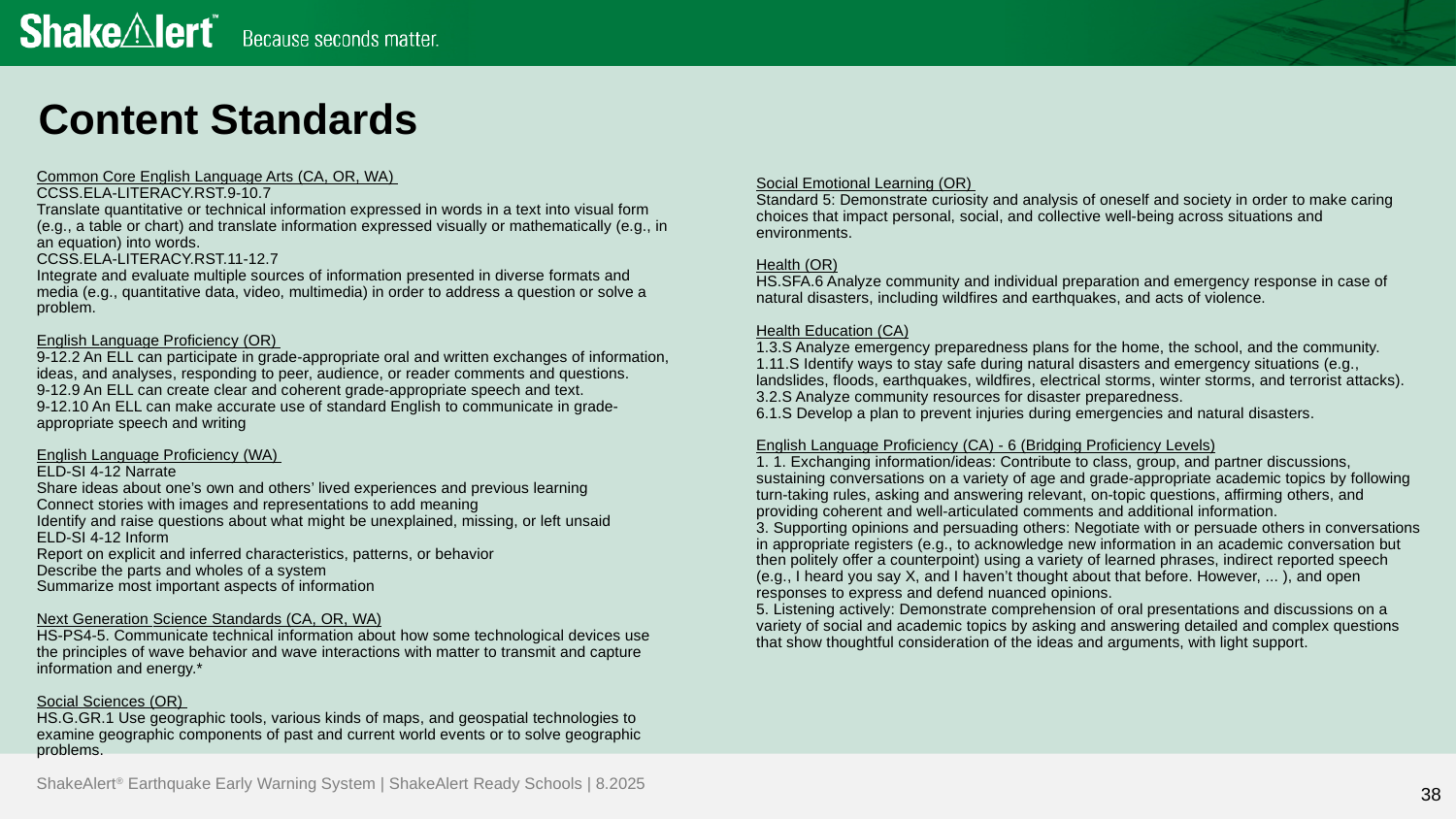

# Content Standards
Common Core English Language Arts (CA, OR, WA)
CCSS.ELA-LITERACY.RST.9-10.7
Translate quantitative or technical information expressed in words in a text into visual form (e.g., a table or chart) and translate information expressed visually or mathematically (e.g., in an equation) into words.
CCSS.ELA-LITERACY.RST.11-12.7
Integrate and evaluate multiple sources of information presented in diverse formats and media (e.g., quantitative data, video, multimedia) in order to address a question or solve a problem.
English Language Proficiency (OR)
9-12.2 An ELL can participate in grade-appropriate oral and written exchanges of information, ideas, and analyses, responding to peer, audience, or reader comments and questions.
9-12.9 An ELL can create clear and coherent grade-appropriate speech and text.
9-12.10 An ELL can make accurate use of standard English to communicate in grade-appropriate speech and writing
English Language Proficiency (WA)
ELD-SI 4-12 Narrate
Share ideas about one’s own and others’ lived experiences and previous learning
Connect stories with images and representations to add meaning
Identify and raise questions about what might be unexplained, missing, or left unsaid
ELD-SI 4-12 Inform
Report on explicit and inferred characteristics, patterns, or behavior
Describe the parts and wholes of a system
Summarize most important aspects of information
Next Generation Science Standards (CA, OR, WA)
HS-PS4-5. Communicate technical information about how some technological devices use the principles of wave behavior and wave interactions with matter to transmit and capture information and energy.*
Social Sciences (OR)
HS.G.GR.1 Use geographic tools, various kinds of maps, and geospatial technologies to examine geographic components of past and current world events or to solve geographic problems.

Social Emotional Learning (OR)
Standard 5: Demonstrate curiosity and analysis of oneself and society in order to make caring choices that impact personal, social, and collective well-being across situations and environments.
Health (OR)
HS.SFA.6 Analyze community and individual preparation and emergency response in case of natural disasters, including wildfires and earthquakes, and acts of violence.
Health Education (CA)
1.3.S Analyze emergency preparedness plans for the home, the school, and the community.
1.11.S Identify ways to stay safe during natural disasters and emergency situations (e.g., landslides, floods, earthquakes, wildfires, electrical storms, winter storms, and terrorist attacks).
3.2.S Analyze community resources for disaster preparedness.
6.1.S Develop a plan to prevent injuries during emergencies and natural disasters.
English Language Proficiency (CA) - 6 (Bridging Proficiency Levels)
1. 1. Exchanging information/ideas: Contribute to class, group, and partner discussions, sustaining conversations on a variety of age and grade-appropriate academic topics by following turn-taking rules, asking and answering relevant, on-topic questions, affirming others, and providing coherent and well-articulated comments and additional information.
3. Supporting opinions and persuading others: Negotiate with or persuade others in conversations in appropriate registers (e.g., to acknowledge new information in an academic conversation but then politely offer a counterpoint) using a variety of learned phrases, indirect reported speech (e.g., I heard you say X, and I haven’t thought about that before. However, ... ), and open responses to express and defend nuanced opinions.
5. Listening actively: Demonstrate comprehension of oral presentations and discussions on a variety of social and academic topics by asking and answering detailed and complex questions that show thoughtful consideration of the ideas and arguments, with light support.

38